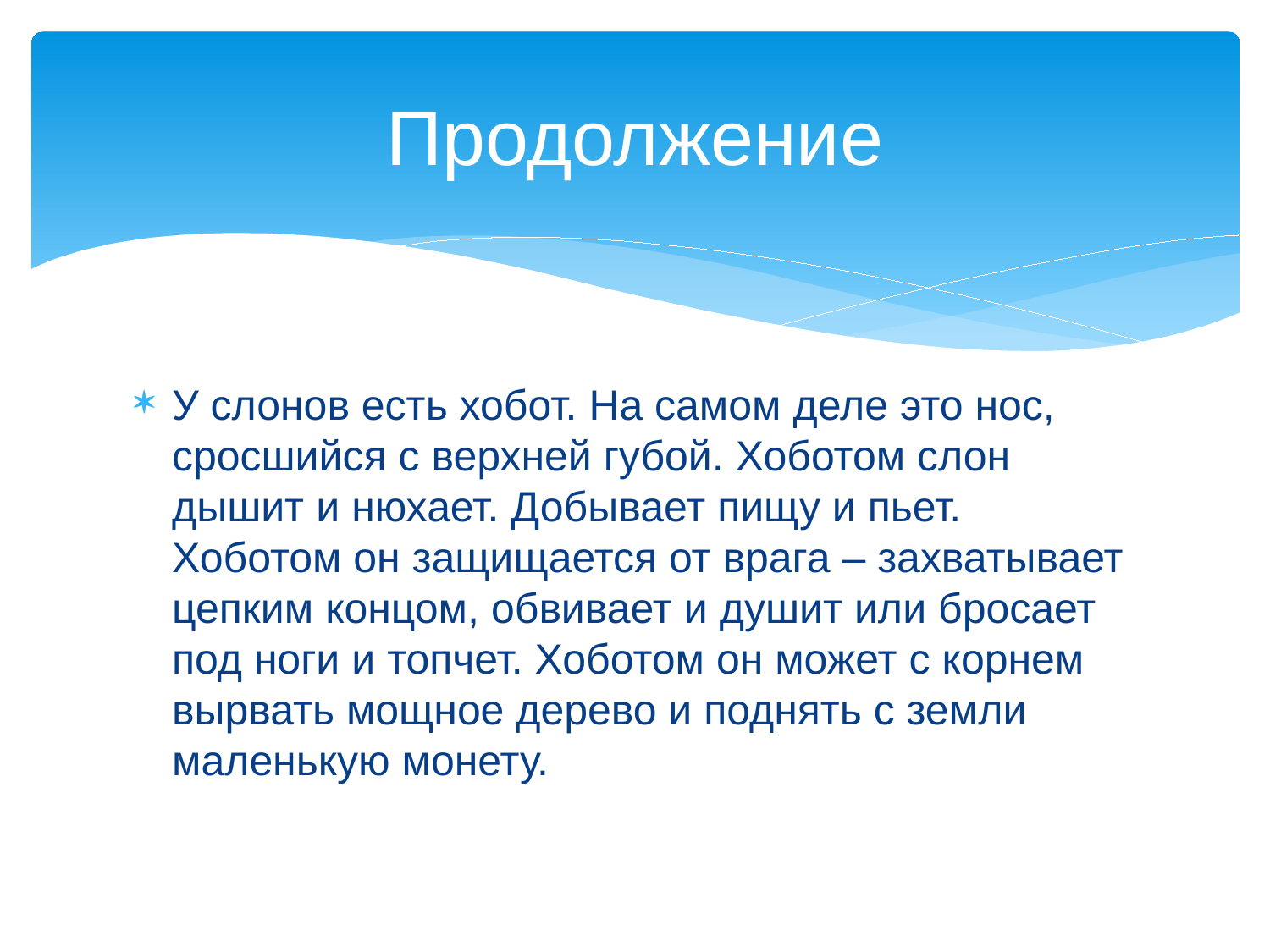

# Продолжение
У слонов есть хобот. На самом деле это нос, сросшийся с верхней губой. Хоботом слон дышит и нюхает. Добывает пищу и пьет. Хоботом он защищается от врага – захватывает цепким концом, обвивает и душит или бросает под ноги и топчет. Хоботом он может с корнем вырвать мощное дерево и поднять с земли маленькую монету.